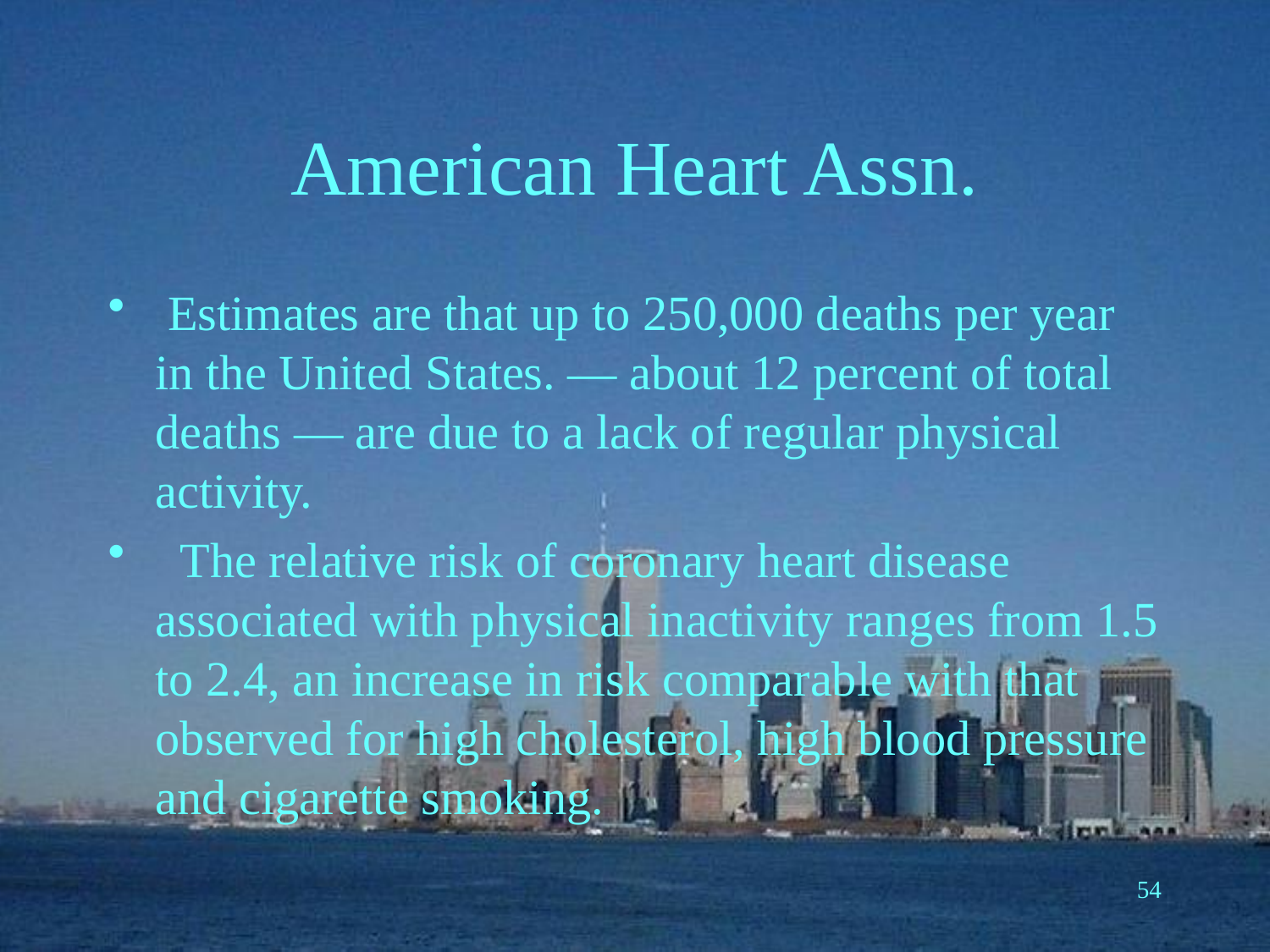

# American Heart Assn.
 Estimates are that up to 250,000 deaths per year in the United States. — about 12 percent of total deaths — are due to a lack of regular physical activity.
  The relative risk of coronary heart disease associated with physical inactivity ranges from 1.5 to 2.4, an increase in risk comparable with that observed for high cholesterol, high blood pressure and cigarette smoking.
54